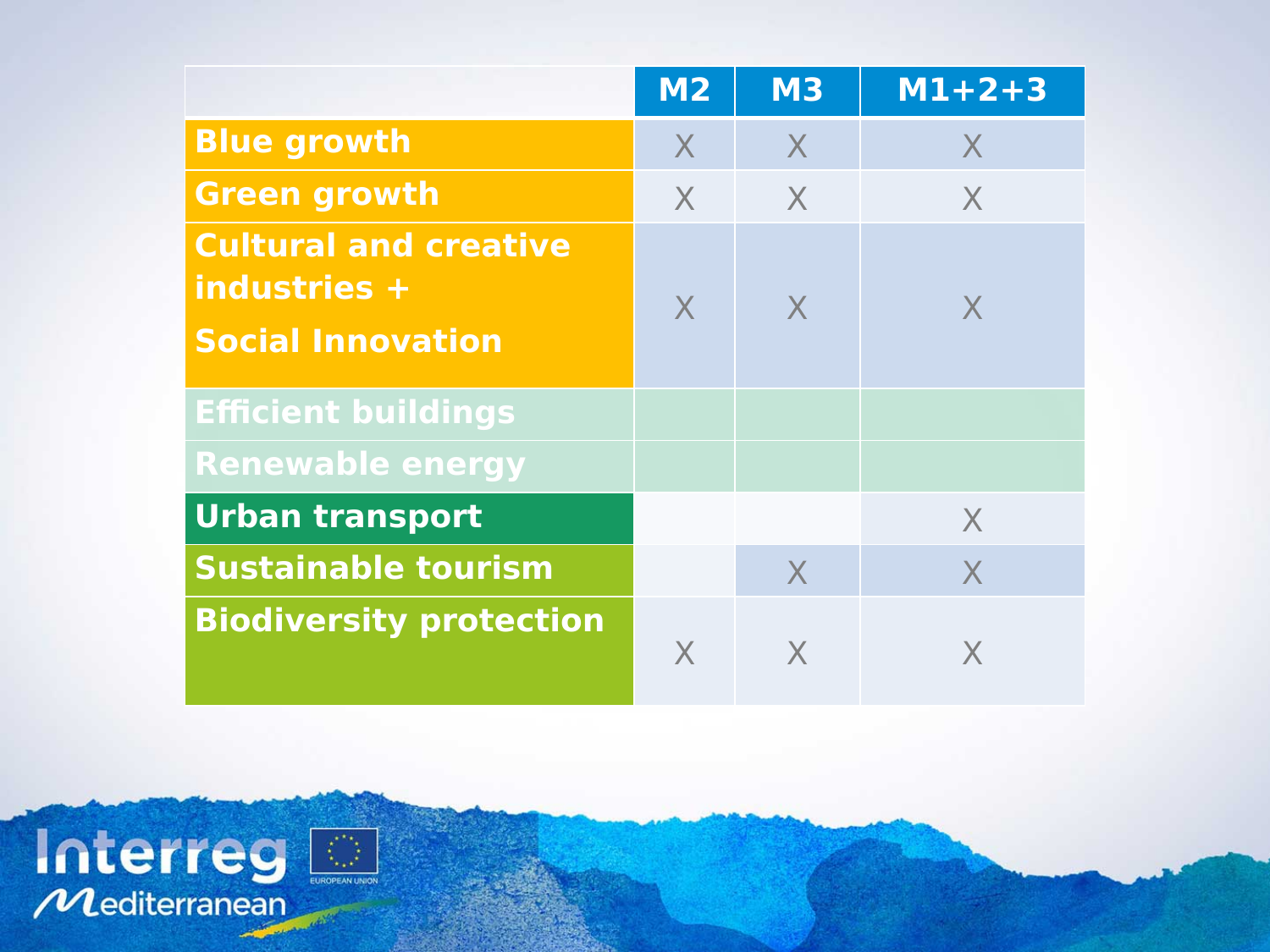

|  | M2 | M3 | M1+2+3 |
| --- | --- | --- | --- |
| Blue growth | X | X | X |
| Green growth | X | X | X |
| Cultural and creative industries + Social Innovation | X | X | X |
| Efficient buildings |  |  |  |
| Renewable energy |  |  |  |
| Urban transport |  |  | X |
| Sustainable tourism |  | X | X |
| Biodiversity protection | X | X | X |